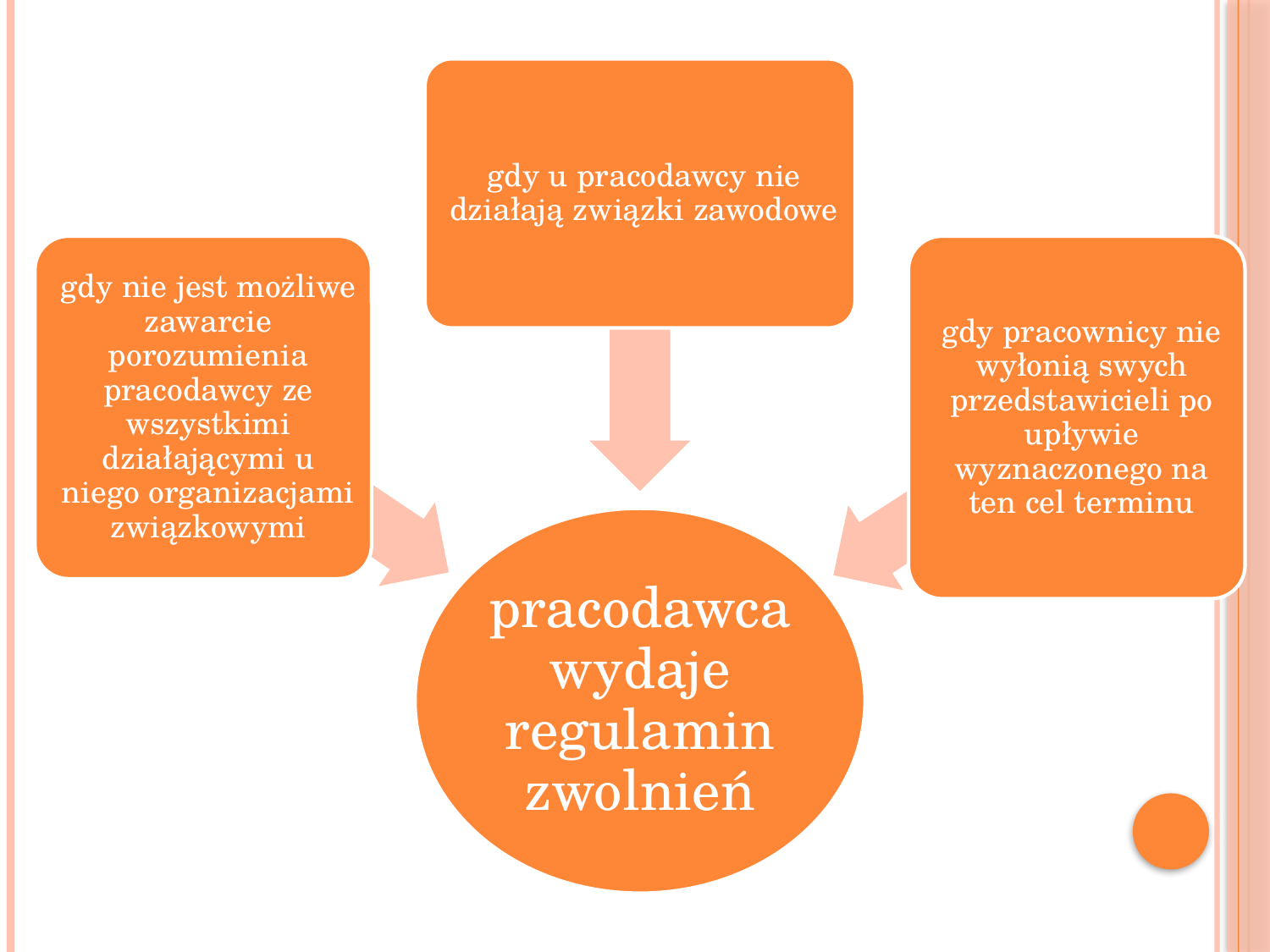

pracodawca wydaje regulamin zwolnień
gdy nie jest możliwe zawarcie porozumienia pracodawcy ze wszystkimi działającymi u niego organizacjami związkowymi
gdy u pracodawcy nie działają związki zawodowe
gdy pracownicy nie wyłonią swych przedstawicieli po upływie wyznaczonego na ten cel terminu